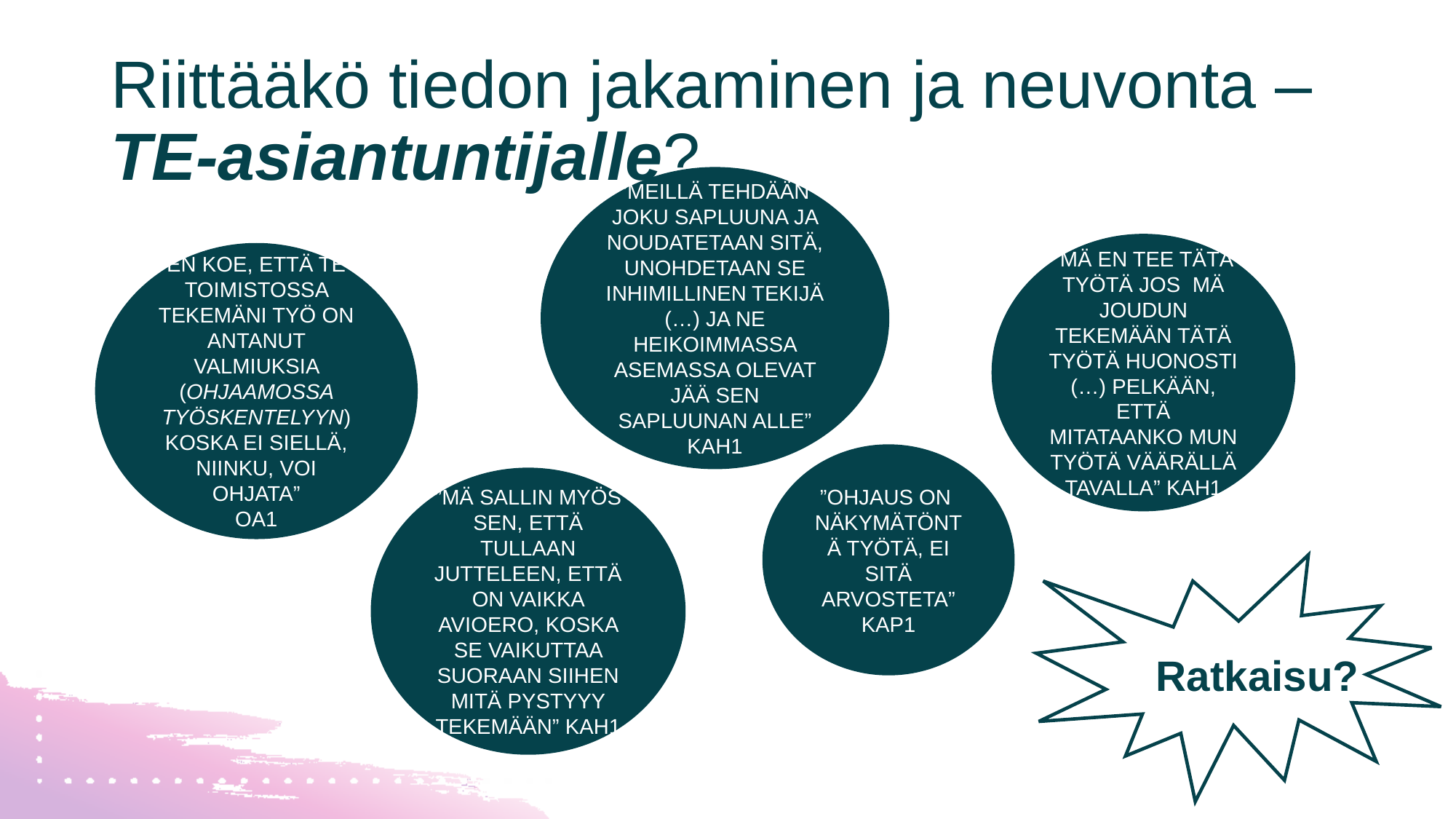

# Riittääkö tiedon jakaminen ja neuvonta – TE-asiantuntijalle?
”MEILLÄ TEHDÄÄN JOKU SAPLUUNA JA NOUDATETAAN SITÄ, UNOHDETAAN SE INHIMILLINEN TEKIJÄ (…) JA NE HEIKOIMMASSA ASEMASSA OLEVAT JÄÄ SEN SAPLUUNAN ALLE” KAH1
”MÄ EN TEE TÄTÄ TYÖTÄ JOS  MÄ JOUDUN TEKEMÄÄN TÄTÄ TYÖTÄ HUONOSTI (…) PELKÄÄN, ETTÄ MITATAANKO MUN TYÖTÄ VÄÄRÄLLÄ TAVALLA” KAH1
”EN KOE, ETTÄ TE-TOIMISTOSSA TEKEMÄNI TYÖ ON ANTANUT VALMIUKSIA (OHJAAMOSSA TYÖSKENTELYYN) KOSKA EI SIELLÄ, NIINKU, VOI OHJATA”
OA1
”OHJAUS ON  NÄKYMÄTÖNTÄ TYÖTÄ, EI SITÄ ARVOSTETA” KAP1
”MÄ SALLIN MYÖS SEN, ETTÄ TULLAAN JUTTELEEN, ETTÄ ON VAIKKA AVIOERO, KOSKA SE VAIKUTTAA SUORAAN SIIHEN MITÄ PYSTYYY TEKEMÄÄN” KAH1

Ratkaisu?